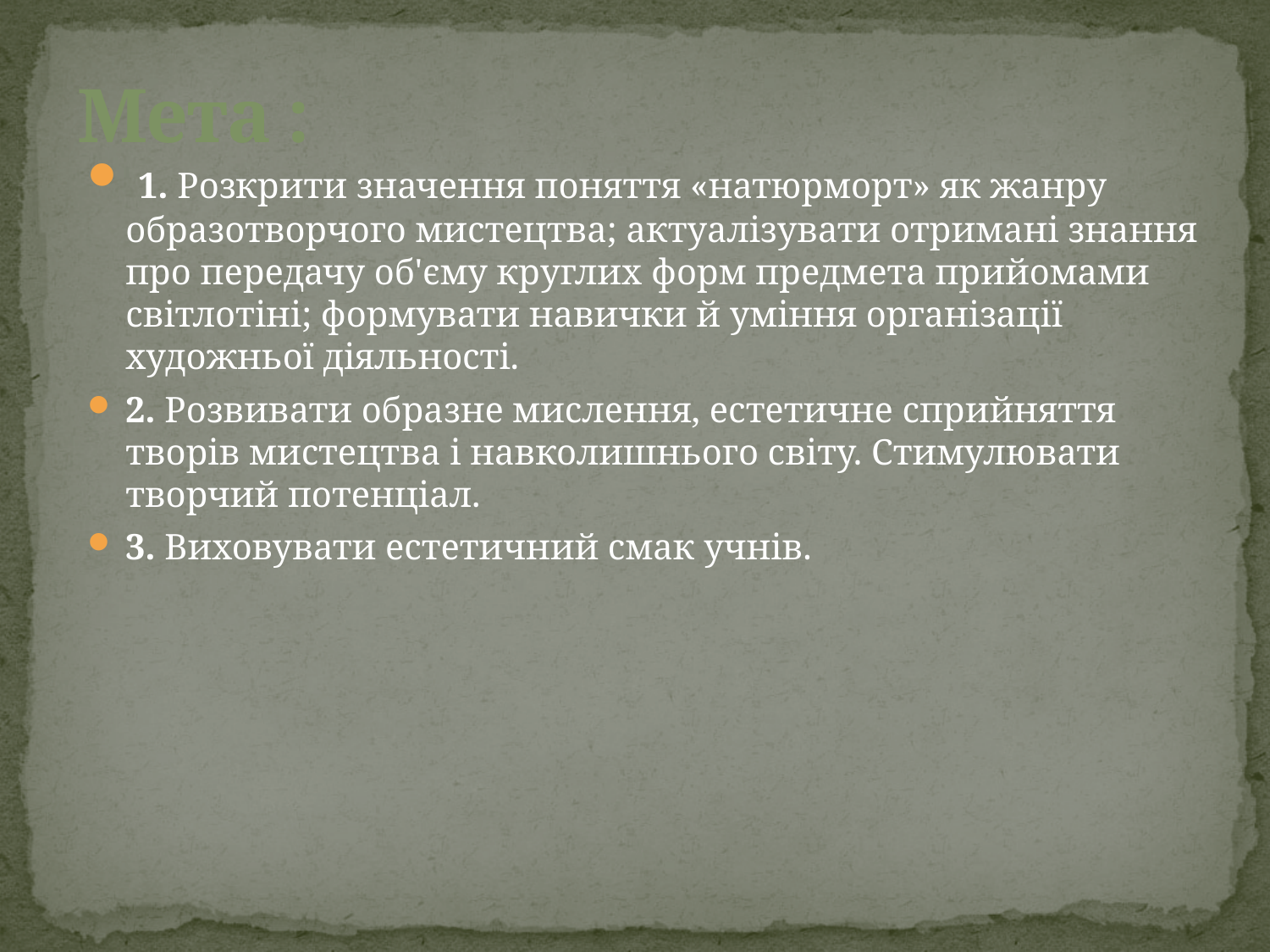

# Мета :
 1. Розкрити значення поняття «натюрморт» як жанру образотворчого мистецтва; актуалізувати отримані знання про передачу об'єму круглих форм предмета прийомами світлотіні; формувати навички й уміння організації художньої діяльності.
2. Розвивати образне мислення, естетичне сприйняття творів мистецтва і навколишнього світу. Стимулювати творчий потенціал.
3. Виховувати естетичний смак учнів.